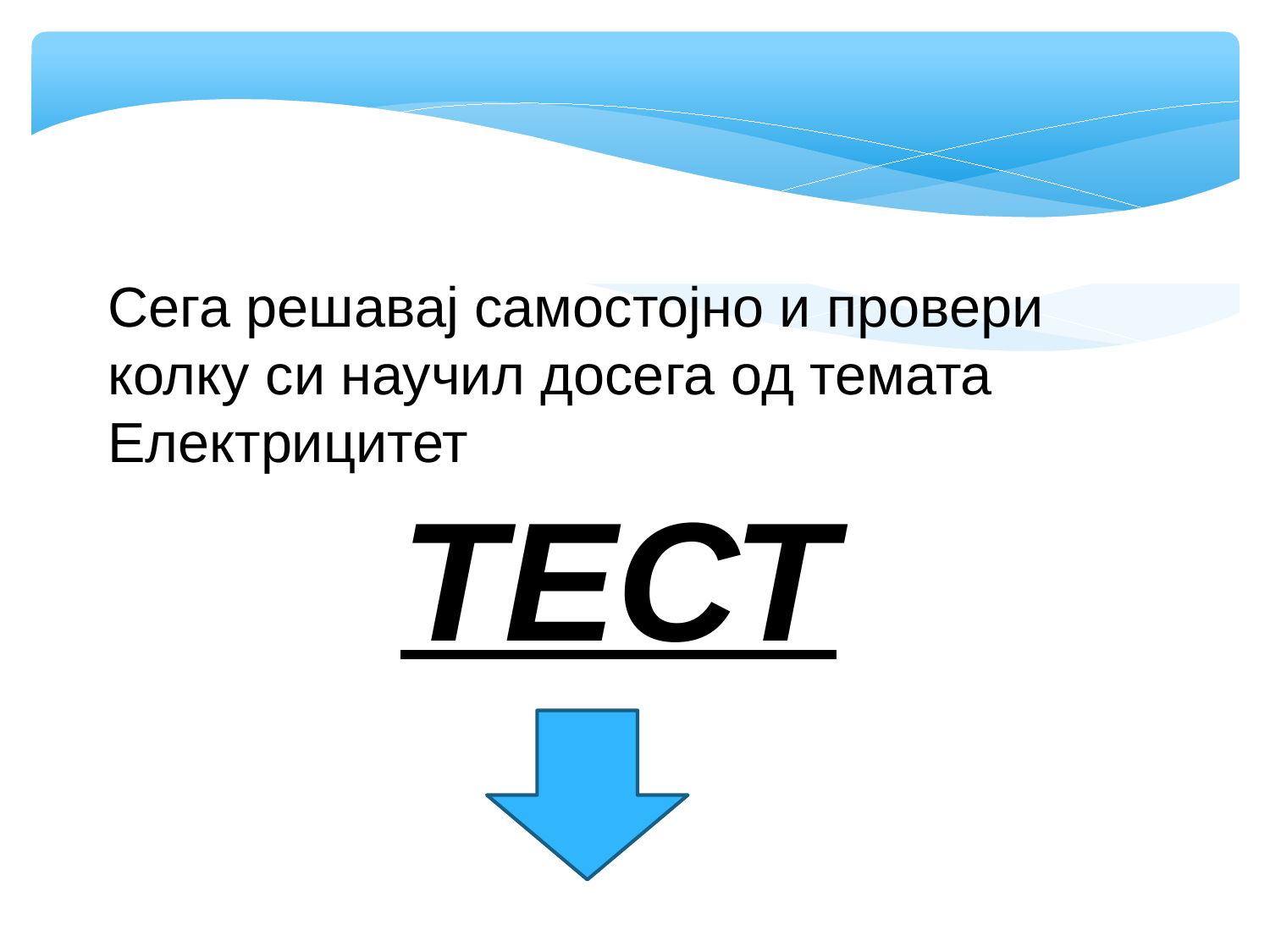

Сега решавај самостојно и провери колку си научил досега од темата Електрицитет
ТЕСТ